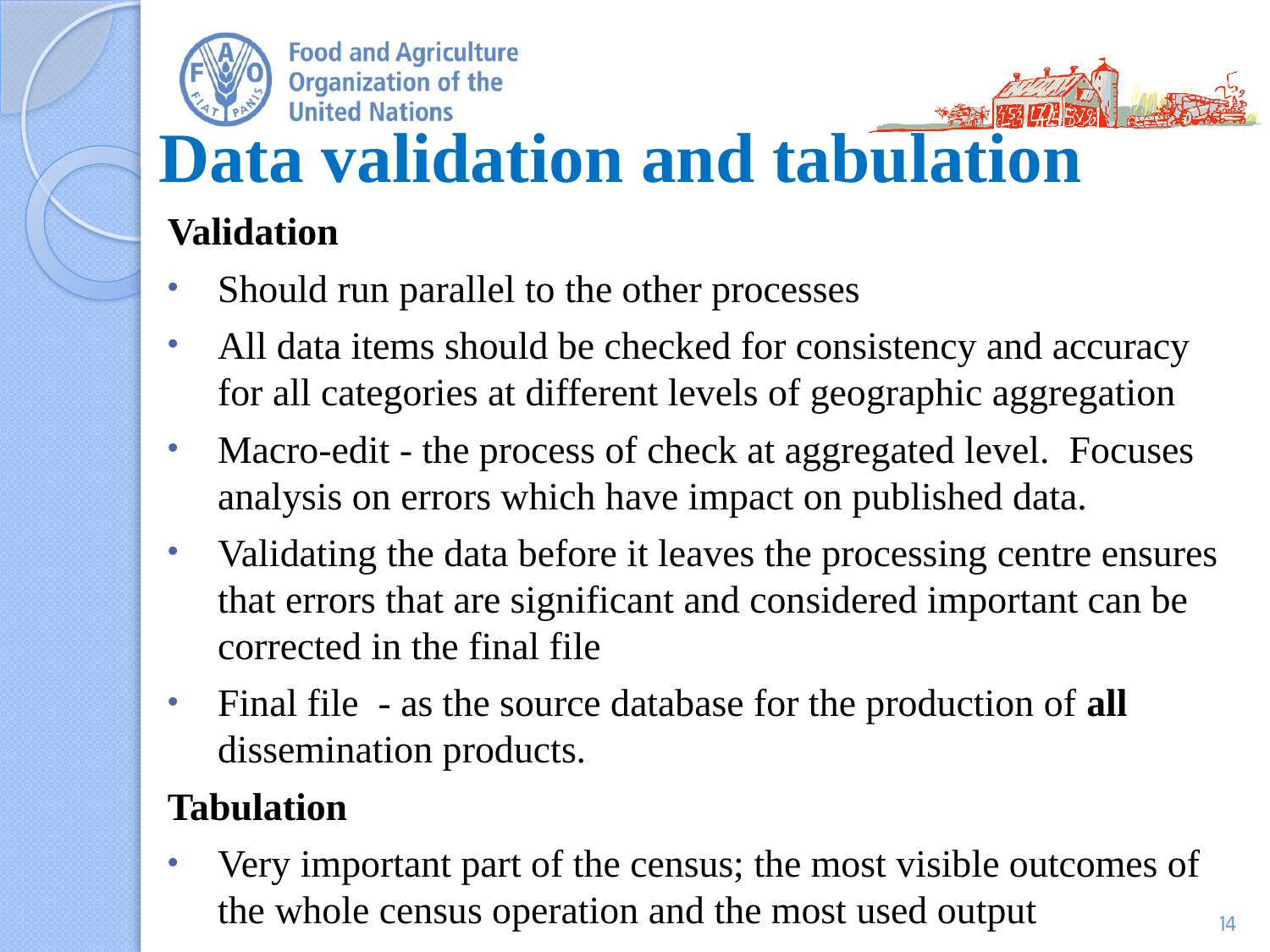

# Data validation and tabulation
Validation
Should run parallel to the other processes
All data items should be checked for consistency and accuracy for all categories at different levels of geographic aggregation
Macro-edit - the process of check at aggregated level.  Focuses analysis on errors which have impact on published data.
Validating the data before it leaves the processing centre ensures that errors that are significant and considered important can be corrected in the final file
Final file  - as the source database for the production of all dissemination products.
Tabulation
Very important part of the census; the most visible outcomes of the whole census operation and the most used output

14